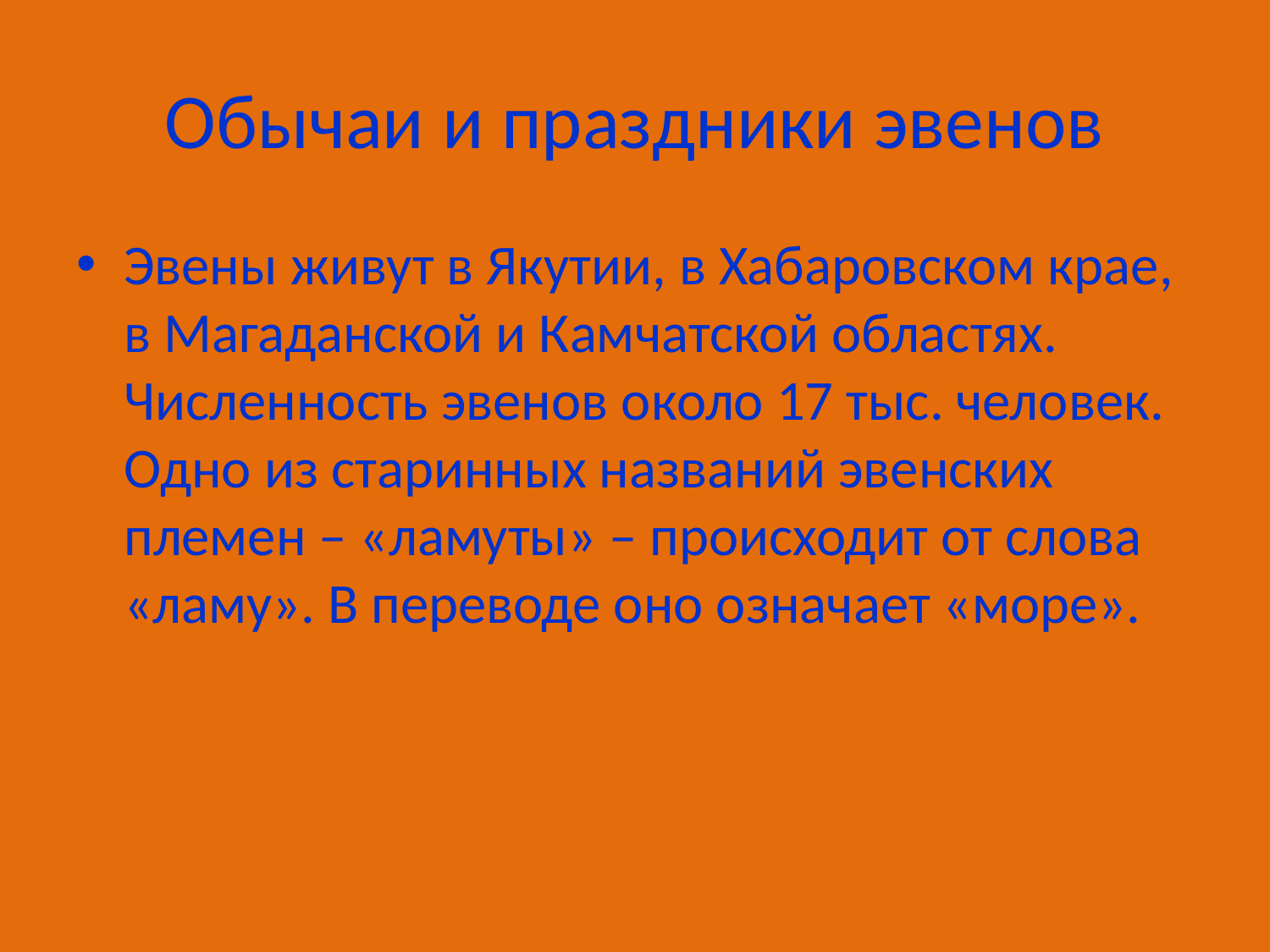

# Обычаи и праздники эвенов
Эвены живут в Якутии, в Хабаровском крае, в Магаданской и Камчатской областях. Численность эвенов около 17 тыс. человек. Одно из старинных названий эвенских племен – «ламуты» – происходит от слова «ламу». В переводе оно означает «море».